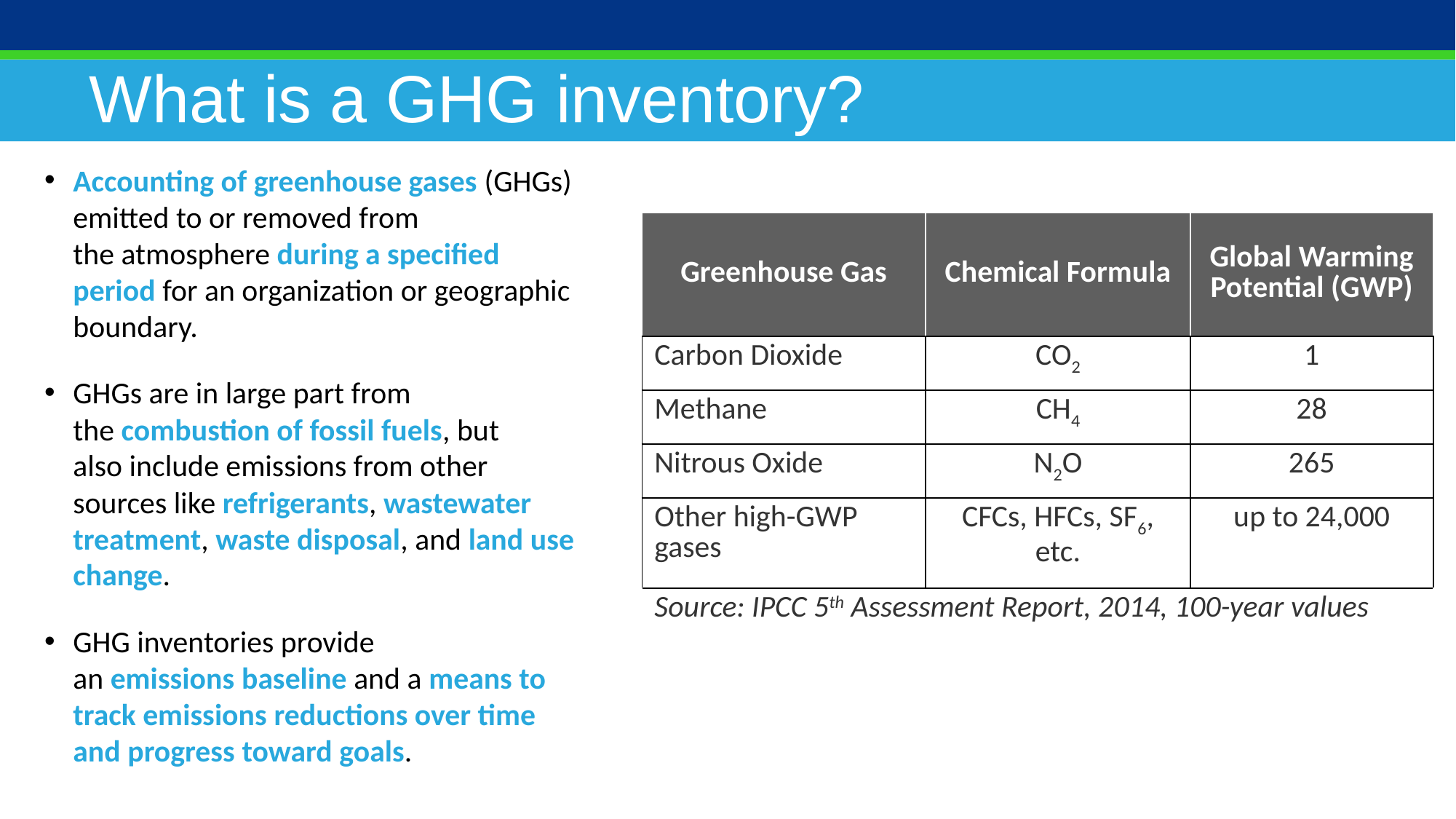

What is a GHG inventory?
Accounting of greenhouse gases (GHGs) emitted to or removed from the atmosphere during a specified period for an organization or geographic boundary.
GHGs are in large part from the combustion of fossil fuels, but also include emissions from other sources like refrigerants, wastewater treatment, waste disposal, and land use change.
GHG inventories provide an emissions baseline and a means to track emissions reductions over time and progress toward goals.

| Greenhouse Gas | Chemical Formula | Global Warming Potential (GWP) |
| --- | --- | --- |
| Carbon Dioxide | CO2 | 1 |
| Methane | CH4 | 28 |
| Nitrous Oxide | N2O | 265 |
| Other high-GWP gases | CFCs, HFCs, SF6, etc. | up to 24,000 |
| Source: IPCC 5th Assessment Report, 2014, 100-year values |  |  |